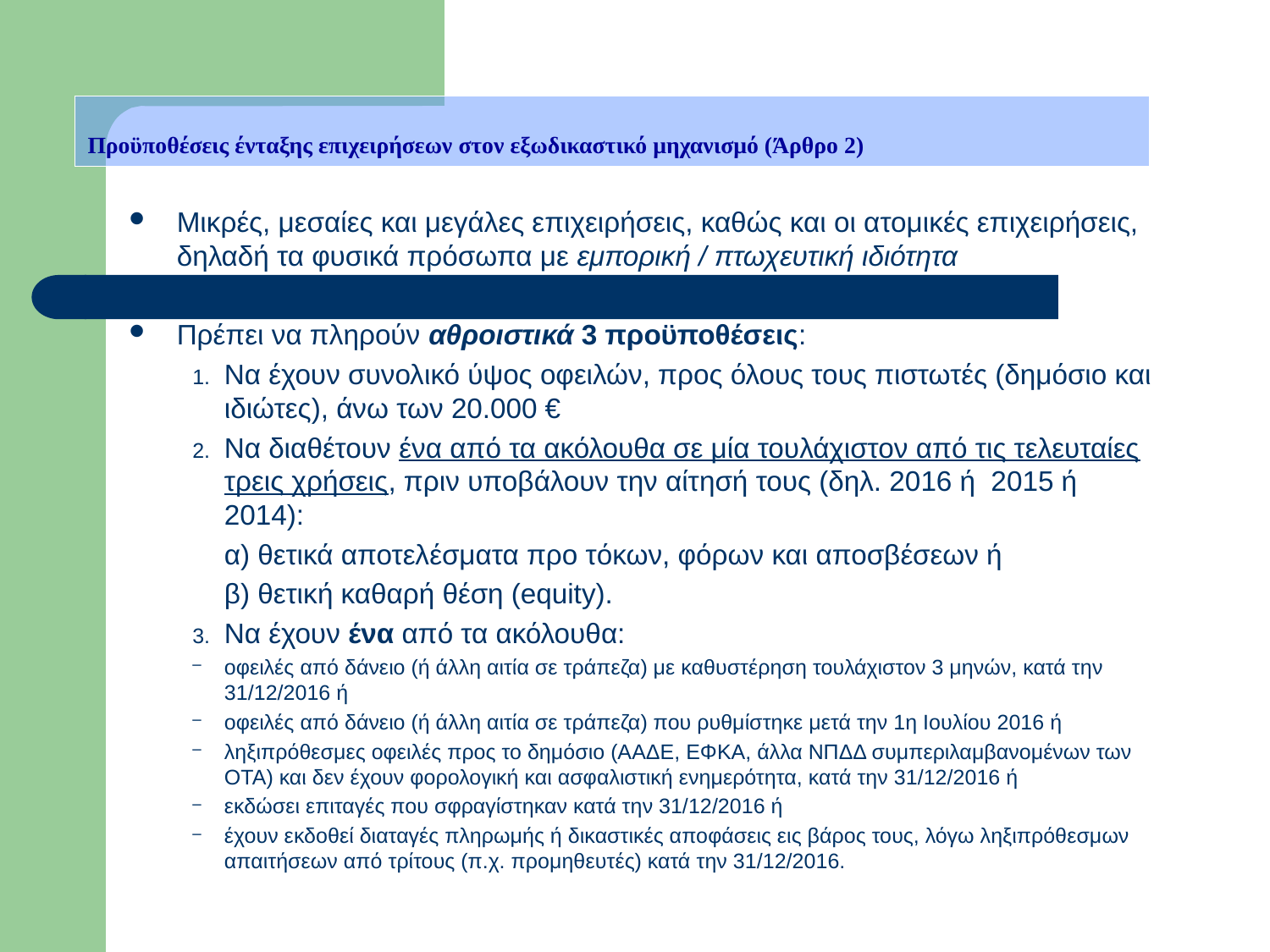

Προϋποθέσεις ένταξης επιχειρήσεων στον εξωδικαστικό μηχανισμό (Άρθρο 2)

Μικρές, μεσαίες και μεγάλες επιχειρήσεις, καθώς και οι ατομικές επιχειρήσεις, δηλαδή τα φυσικά πρόσωπα με εμπορική / πτωχευτική ιδιότητα

Πρέπει να πληρούν αθροιστικά 3 προϋποθέσεις:
Να έχουν συνολικό ύψος οφειλών, προς όλους τους πιστωτές (δημόσιο και ιδιώτες), άνω των 20.000 €
Να διαθέτουν ένα από τα ακόλουθα σε μία τουλάχιστον από τις τελευταίες τρεις χρήσεις, πριν υποβάλουν την αίτησή τους (δηλ. 2016 ή  2015 ή  2014):
	α) θετικά αποτελέσματα προ τόκων, φόρων και αποσβέσεων ή
	β) θετική καθαρή θέση (equity).
Να έχουν ένα από τα ακόλουθα:
οφειλές από δάνειο (ή άλλη αιτία σε τράπεζα) με καθυστέρηση τουλάχιστον 3 μηνών, κατά την 31/12/2016 ή
οφειλές από δάνειο (ή άλλη αιτία σε τράπεζα) που ρυθμίστηκε μετά την 1η Ιουλίου 2016 ή
ληξιπρόθεσμες οφειλές προς το δημόσιο (ΑΑΔΕ, ΕΦΚΑ, άλλα ΝΠΔΔ συμπεριλαμβανομένων των ΟΤΑ) και δεν έχουν φορολογική και ασφαλιστική ενημερότητα, κατά την 31/12/2016 ή
εκδώσει επιταγές που σφραγίστηκαν κατά την 31/12/2016 ή
έχουν εκδοθεί διαταγές πληρωμής ή δικαστικές αποφάσεις εις βάρος τους, λόγω ληξιπρόθεσμων απαιτήσεων από τρίτους (π.χ. προμηθευτές) κατά την 31/12/2016.